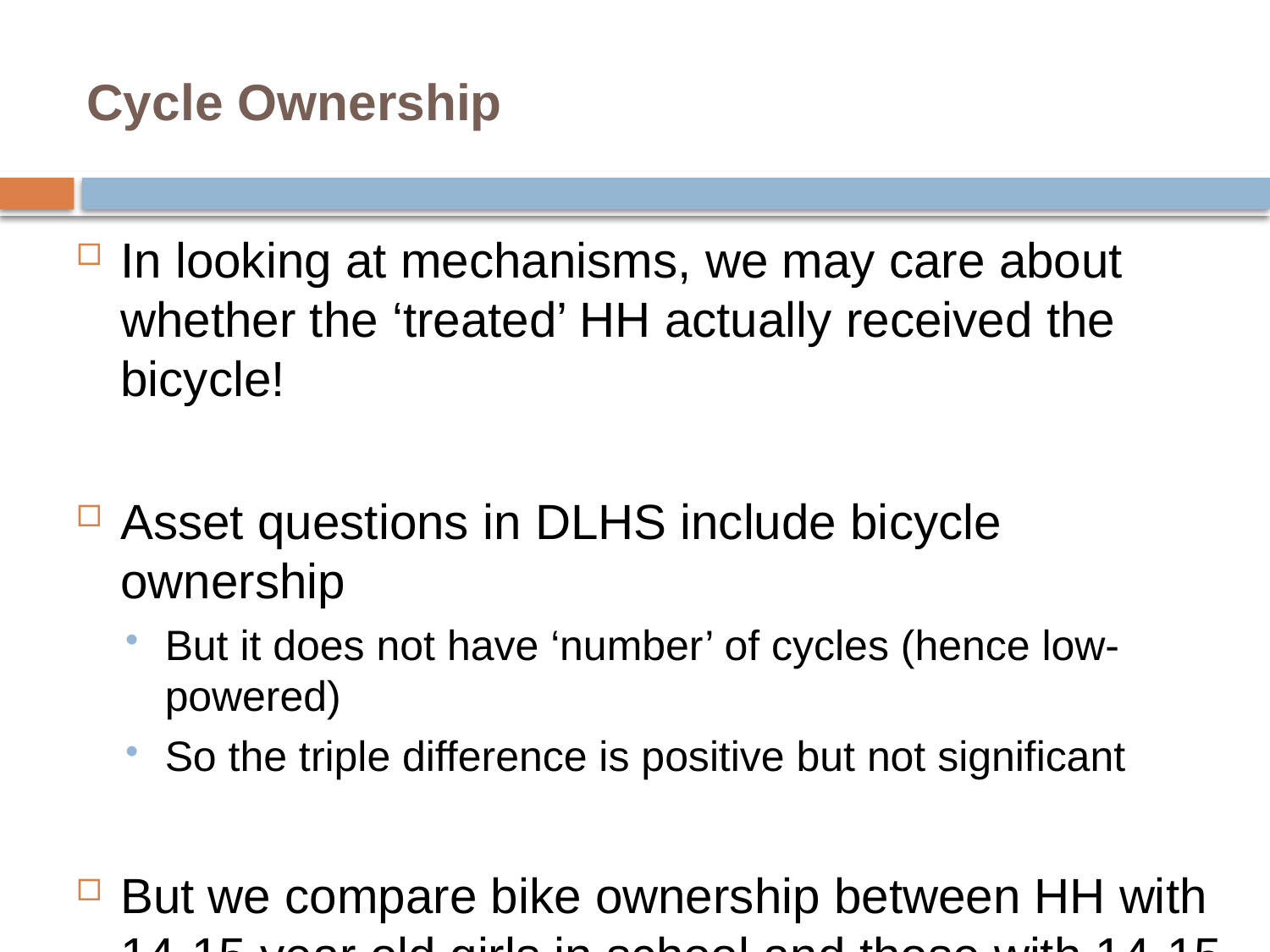

# Cycle Ownership
In looking at mechanisms, we may care about whether the ‘treated’ HH actually received the bicycle!

Asset questions in DLHS include bicycle ownership
But it does not have ‘number’ of cycles (hence low-powered)
So the triple difference is positive but not significant

But we compare bike ownership between HH with 14-15 year old girls in school and those with 14-15 year old girls who are not in school and see that the former HH are 20 percentage points more likely to own a bicycle